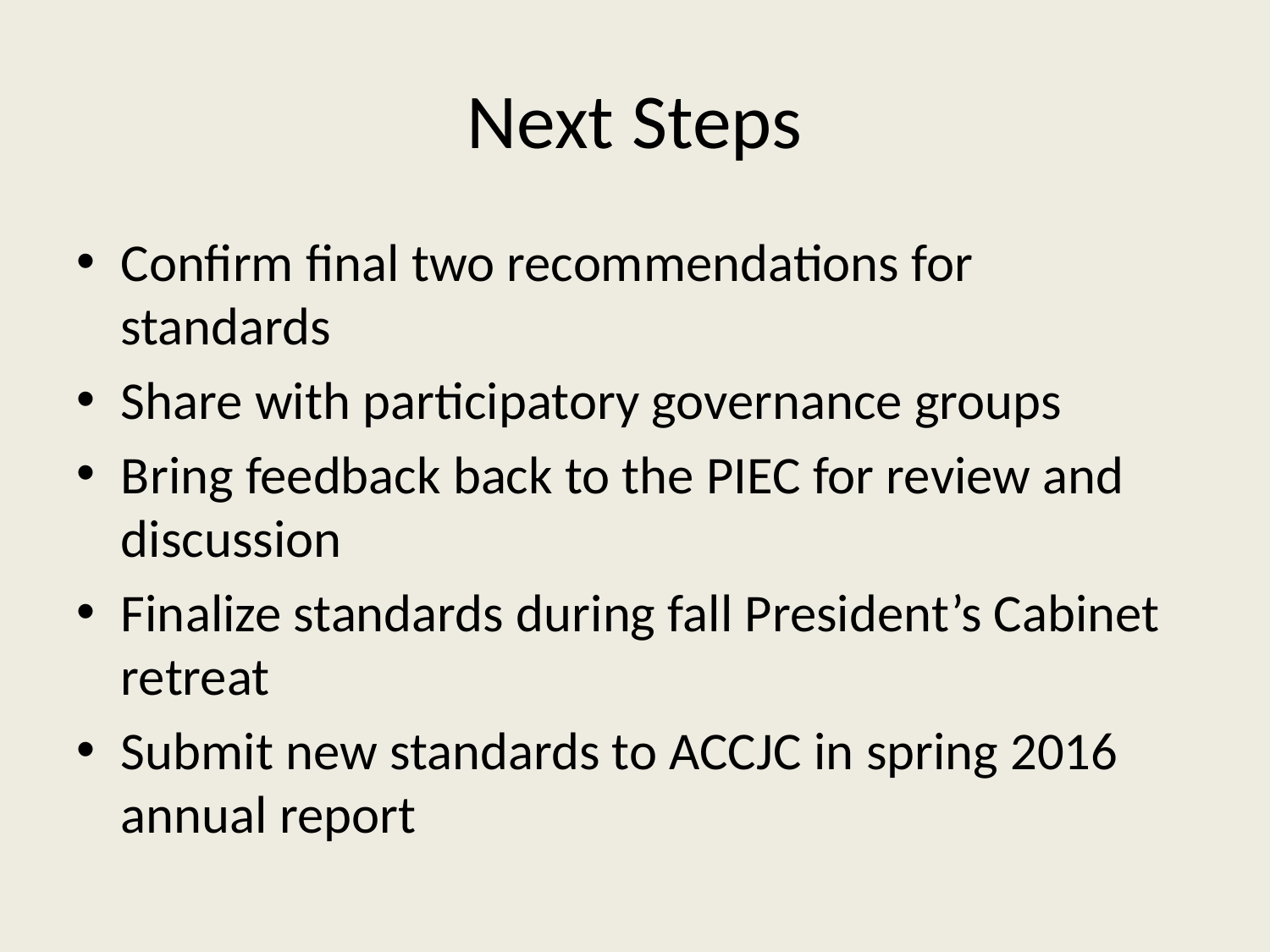

# Next Steps
Confirm final two recommendations for standards
Share with participatory governance groups
Bring feedback back to the PIEC for review and discussion
Finalize standards during fall President’s Cabinet retreat
Submit new standards to ACCJC in spring 2016 annual report